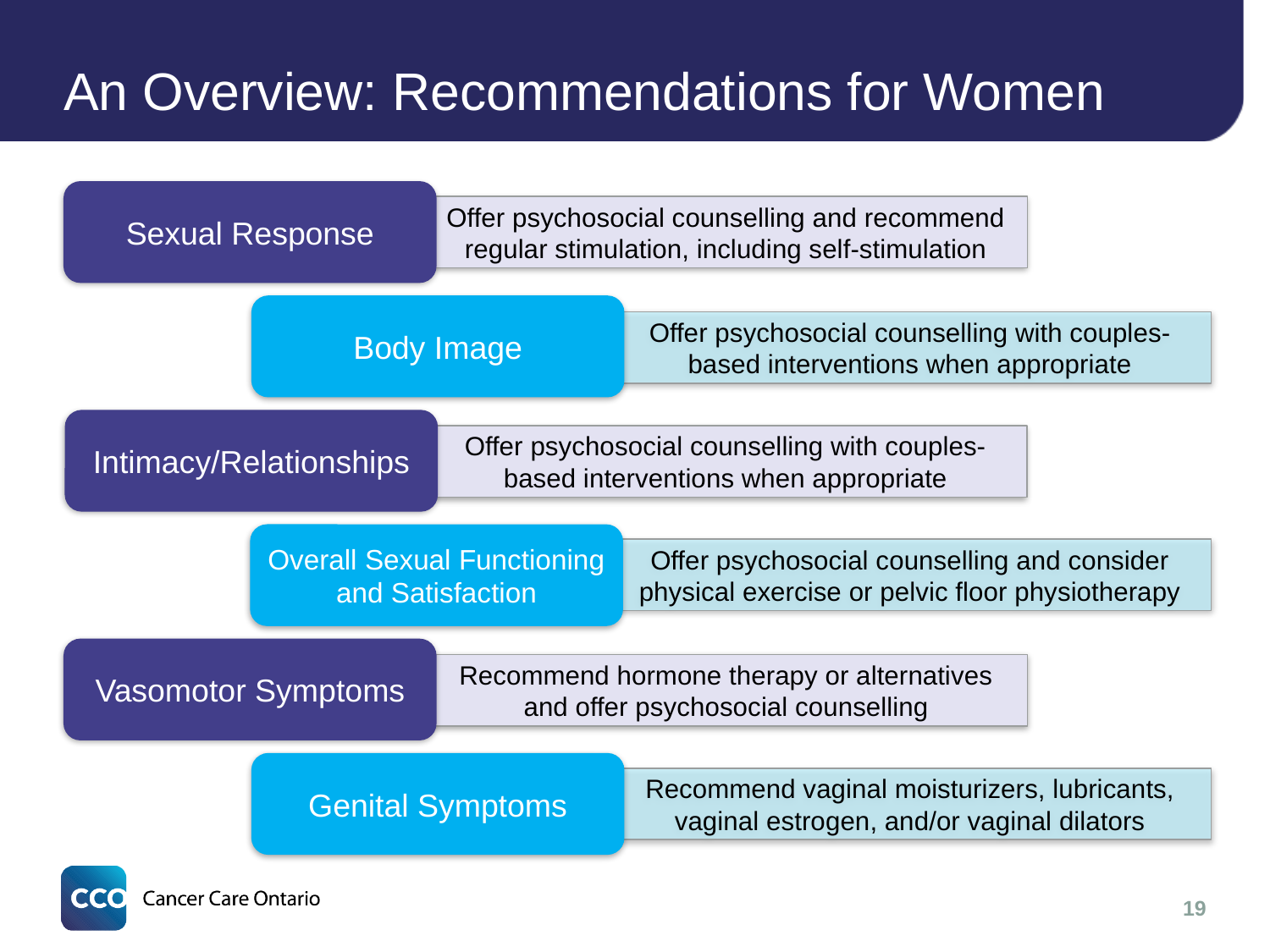

# An Overview: Recommendations for Women
Sexual Response
Offer psychosocial counselling and recommend regular stimulation, including self-stimulation
Body Image
Offer psychosocial counselling with couples-based interventions when appropriate
Intimacy/Relationships
Offer psychosocial counselling with couples-based interventions when appropriate
Overall Sexual Functioning and Satisfaction
Offer psychosocial counselling and consider physical exercise or pelvic floor physiotherapy
Vasomotor Symptoms
Recommend hormone therapy or alternatives and offer psychosocial counselling
Genital Symptoms
Recommend vaginal moisturizers, lubricants, vaginal estrogen, and/or vaginal dilators
19